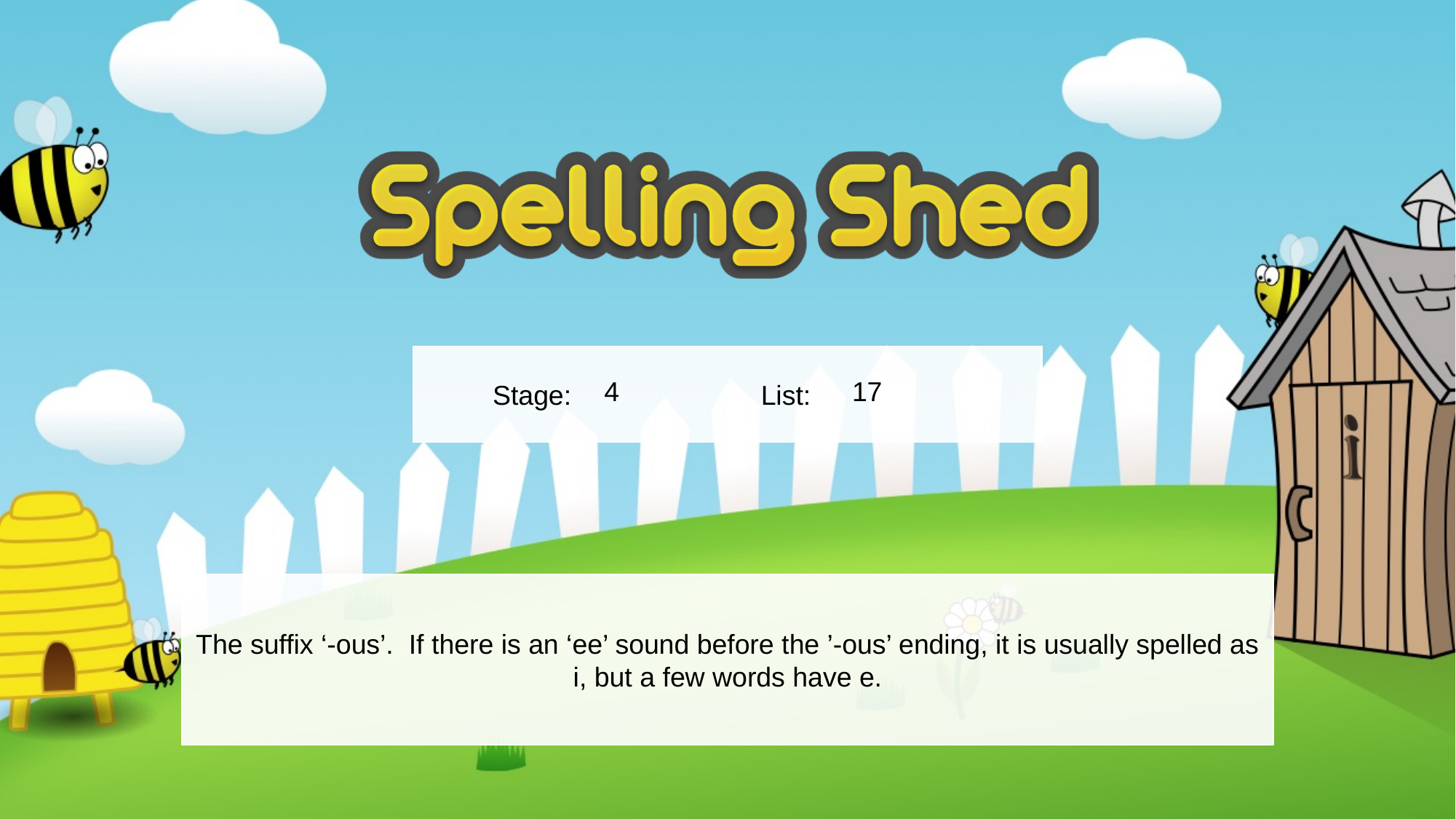

4
17
The suffix ‘-ous’.  If there is an ‘ee’ sound before the ’-ous’ ending, it is usually spelled as i, but a few words have e.